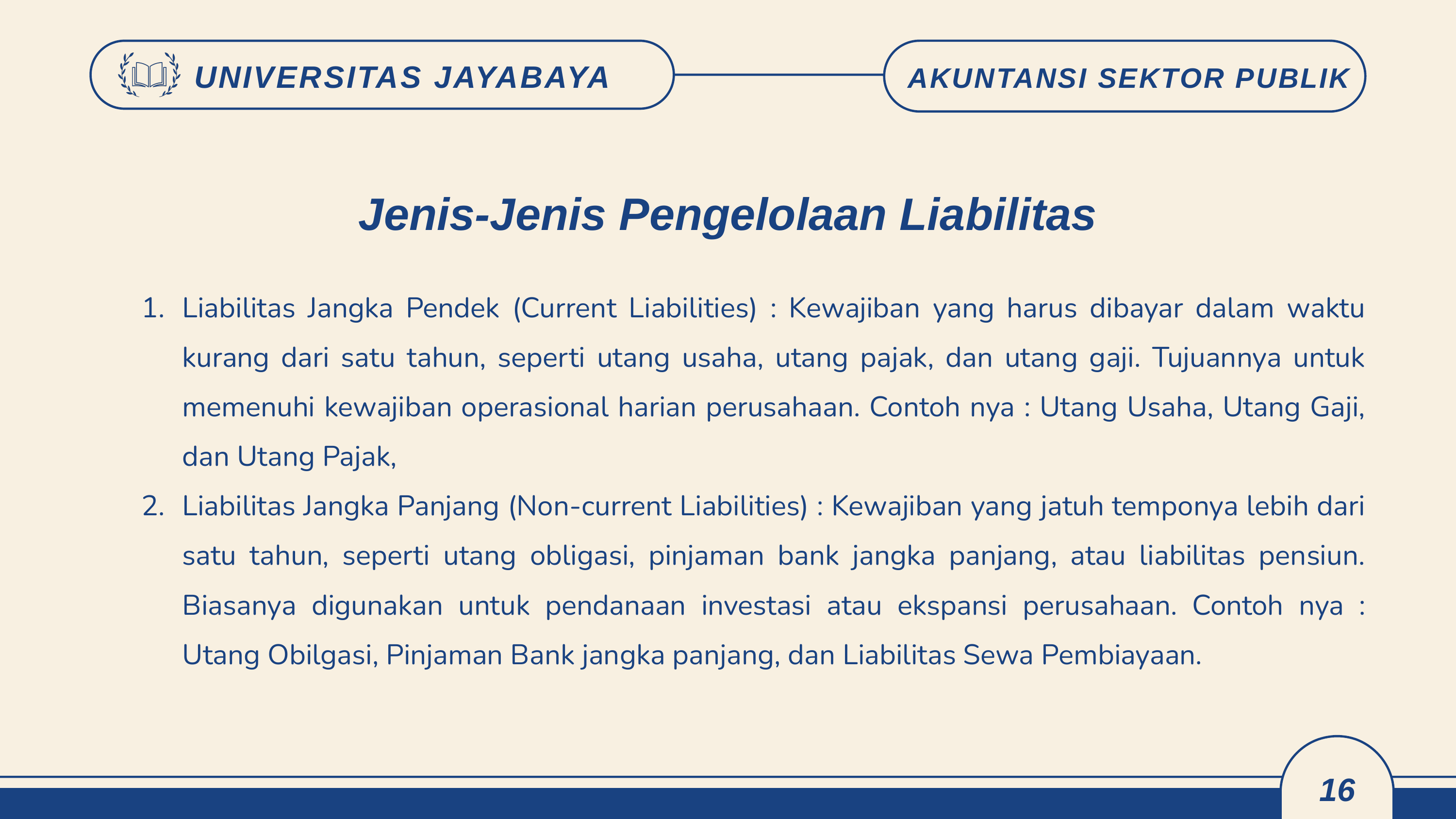

UNIVERSITAS JAYABAYA

AKUNTANSI SEKTOR PUBLIK

Jenis-Jenis Pengelolaan Liabilitas
Liabilitas Jangka Pendek (Current Liabilities) : Kewajiban yang harus dibayar dalam waktu kurang dari satu tahun, seperti utang usaha, utang pajak, dan utang gaji. Tujuannya untuk memenuhi kewajiban operasional harian perusahaan. Contoh nya : Utang Usaha, Utang Gaji, dan Utang Pajak,
Liabilitas Jangka Panjang (Non-current Liabilities) : Kewajiban yang jatuh temponya lebih dari satu tahun, seperti utang obligasi, pinjaman bank jangka panjang, atau liabilitas pensiun. Biasanya digunakan untuk pendanaan investasi atau ekspansi perusahaan. Contoh nya : Utang Obilgasi, Pinjaman Bank jangka panjang, dan Liabilitas Sewa Pembiayaan.

16